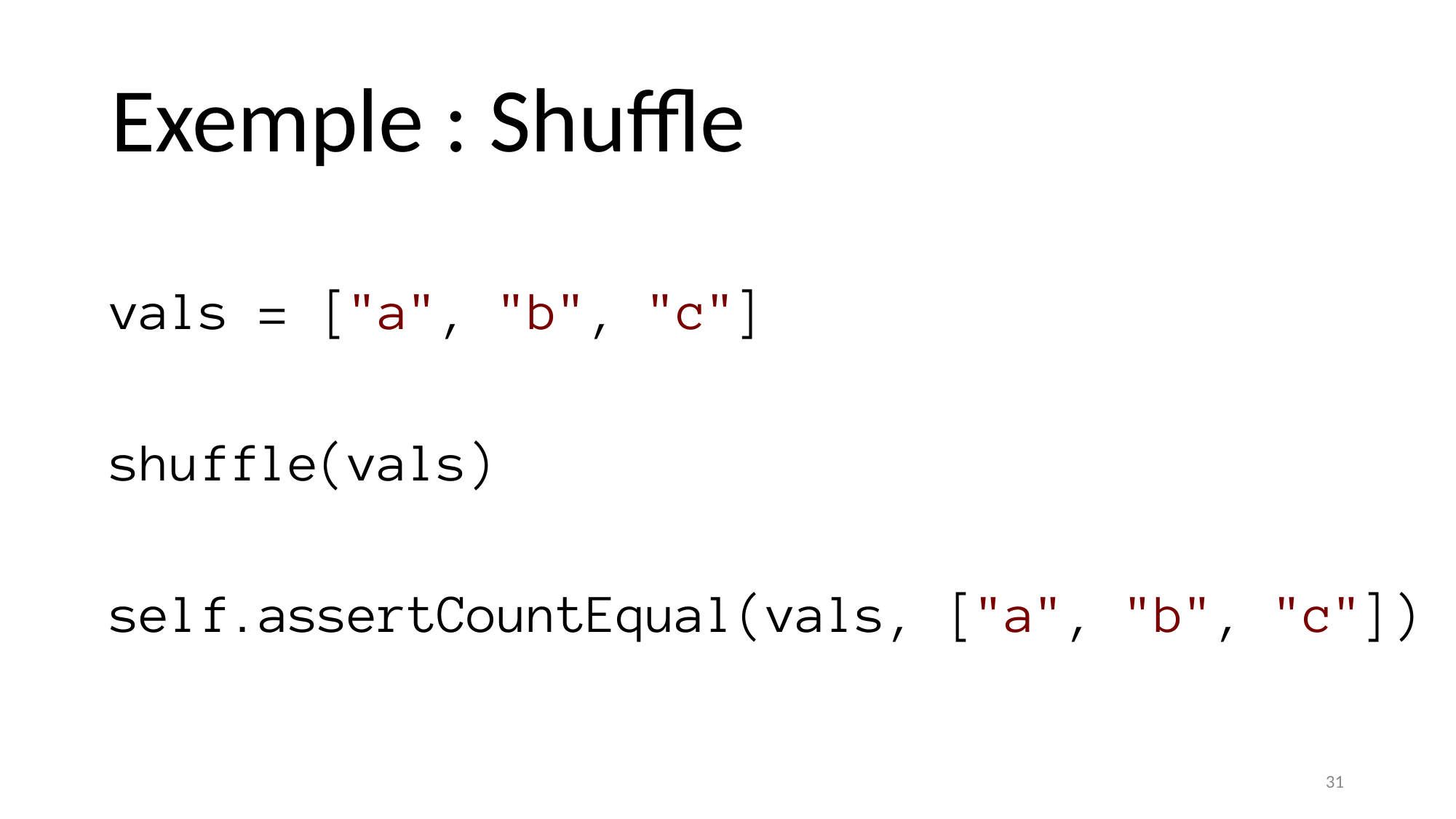

# Exemple : Shuffle
vals = ["a", "b", "c"]
shuffle(vals)
self.assertCountEqual(vals, ["a", "b", "c"])
31